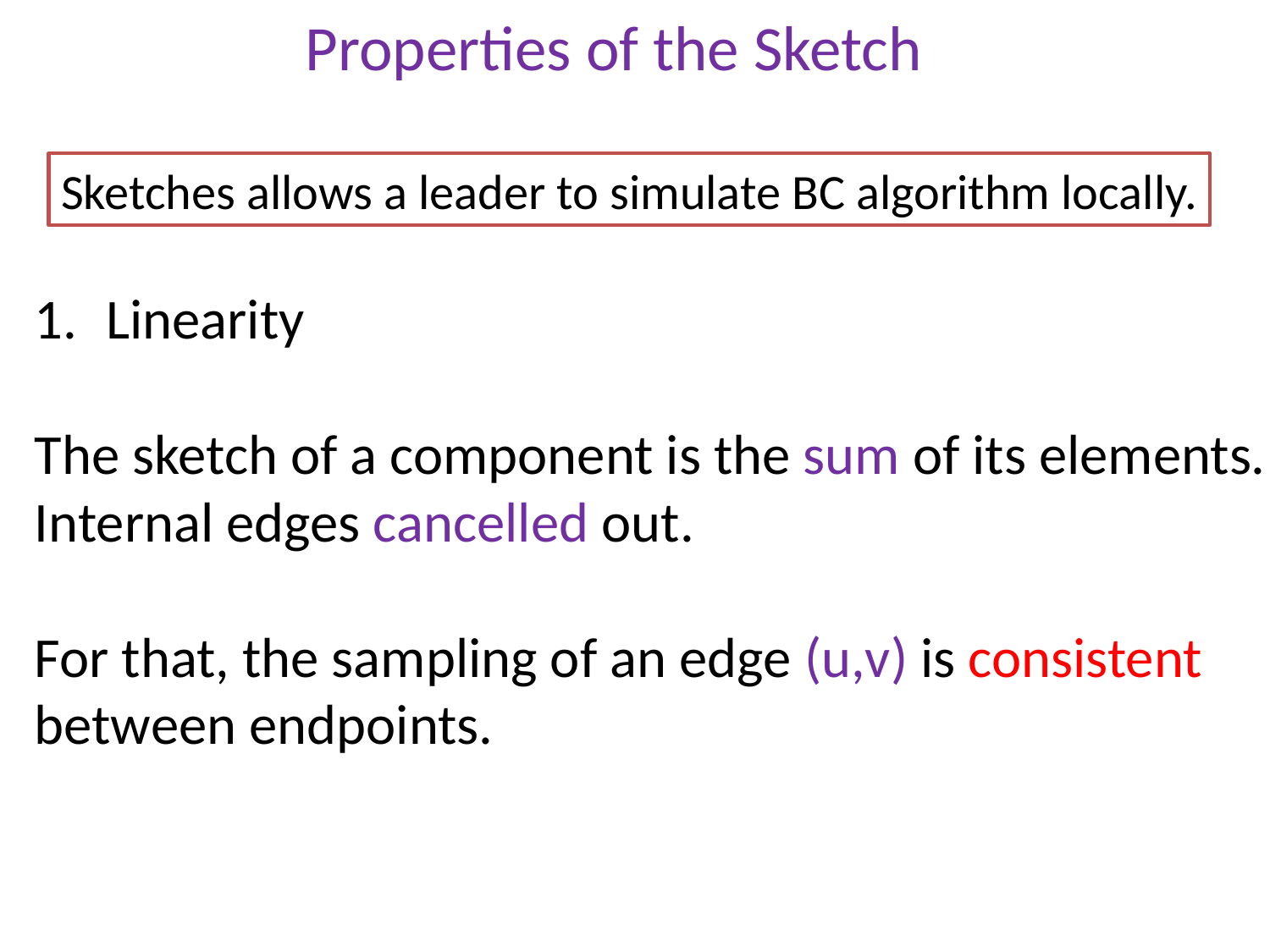

Properties of the Sketch
Sketches allows a leader to simulate BC algorithm locally.
Linearity

The sketch of a component is the sum of its elements.
Internal edges cancelled out.

For that, the sampling of an edge (u,v) is consistent
between endpoints.